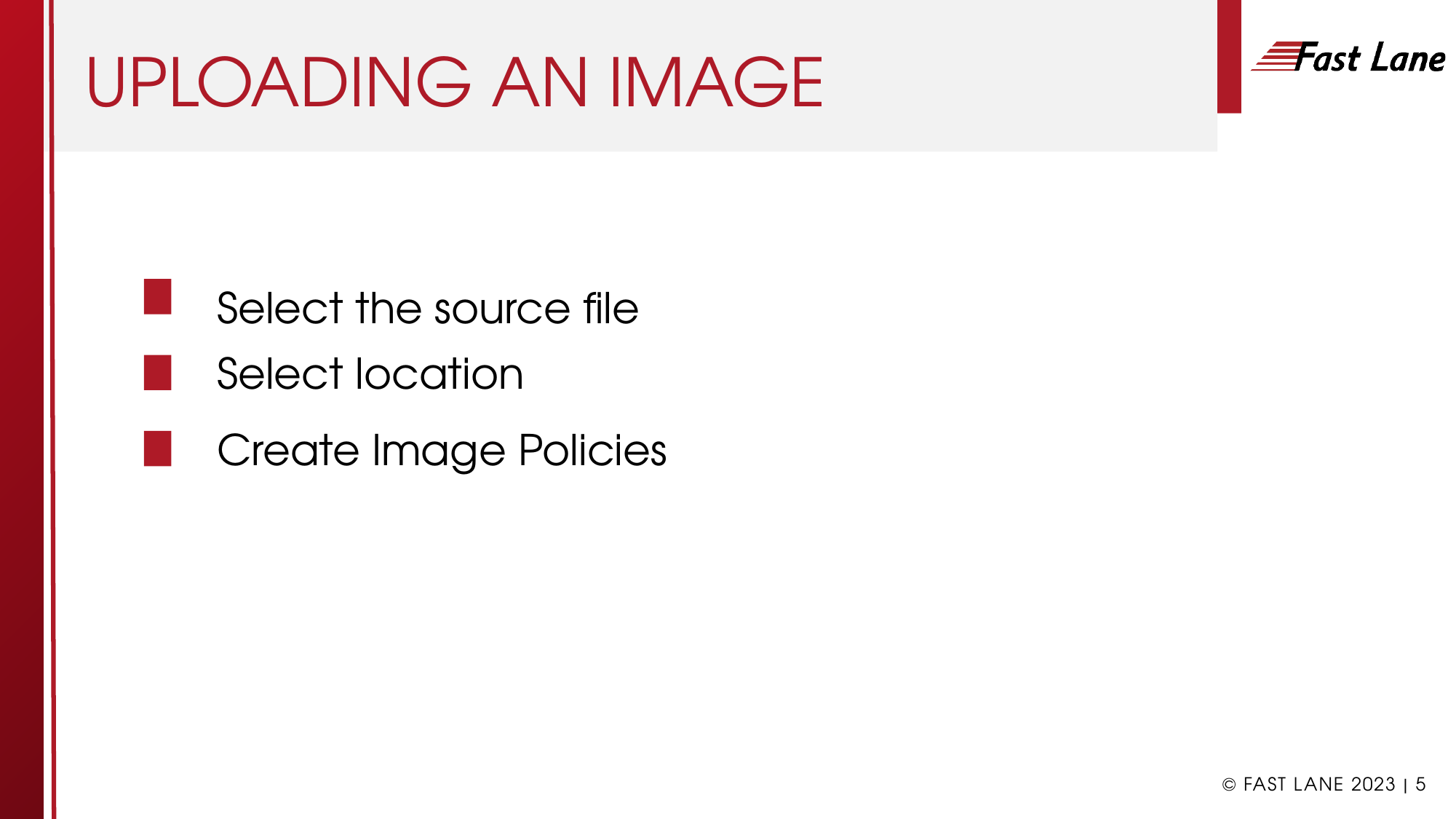

# Uploading an image
Select the source file

Select location

Create Image Policies